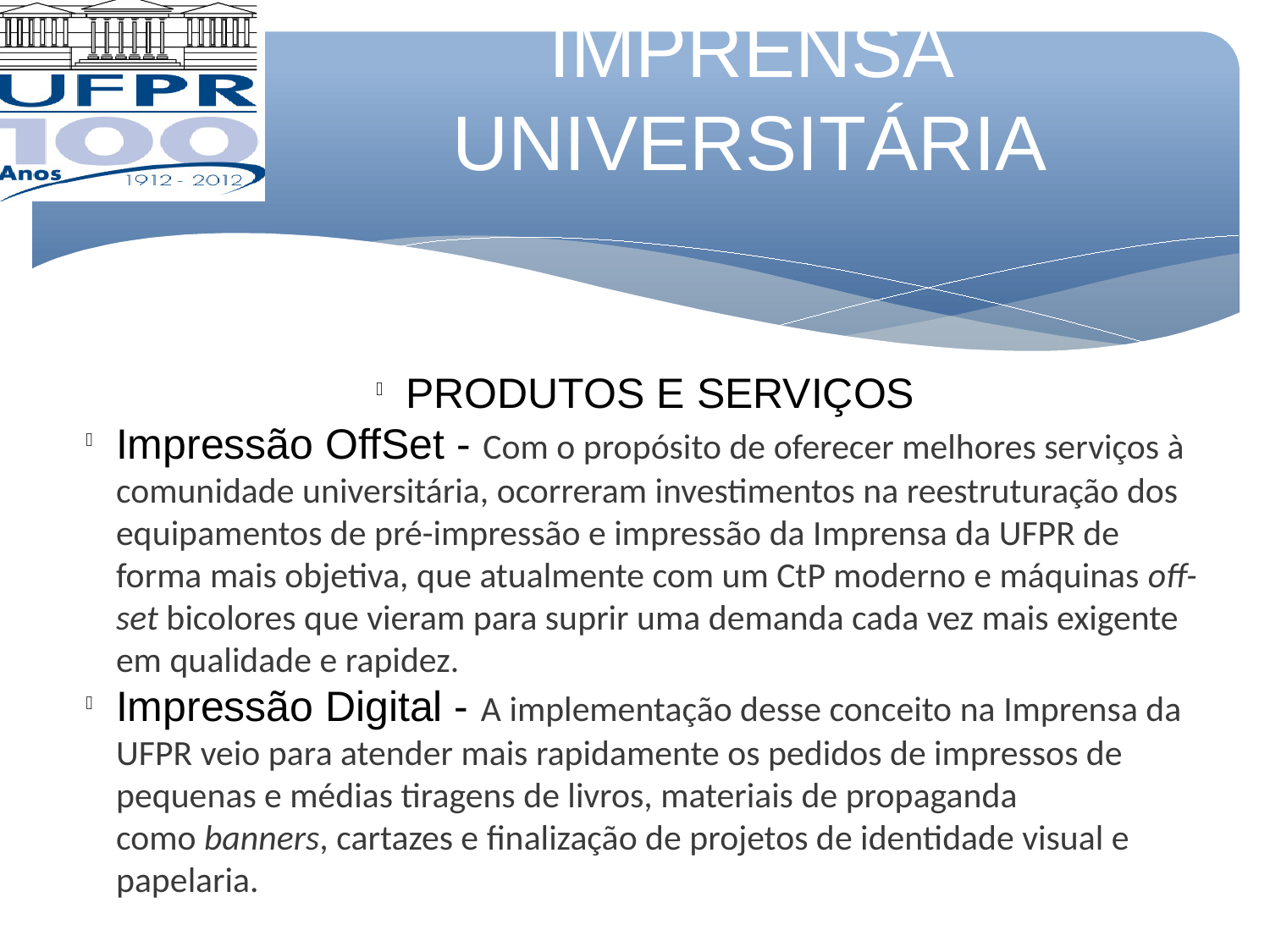

IMPRENSA UNIVERSITÁRIA
PRODUTOS E SERVIÇOS
Impressão OffSet - Com o propósito de oferecer melhores serviços à comunidade universitária, ocorreram investimentos na reestruturação dos equipamentos de pré-impressão e impressão da Imprensa da UFPR de forma mais objetiva, que atualmente com um CtP moderno e máquinas off-set bicolores que vieram para suprir uma demanda cada vez mais exigente em qualidade e rapidez.
Impressão Digital - A implementação desse conceito na Imprensa da UFPR veio para atender mais rapidamente os pedidos de impressos de pequenas e médias tiragens de livros, materiais de propaganda como banners, cartazes e finalização de projetos de identidade visual e papelaria.